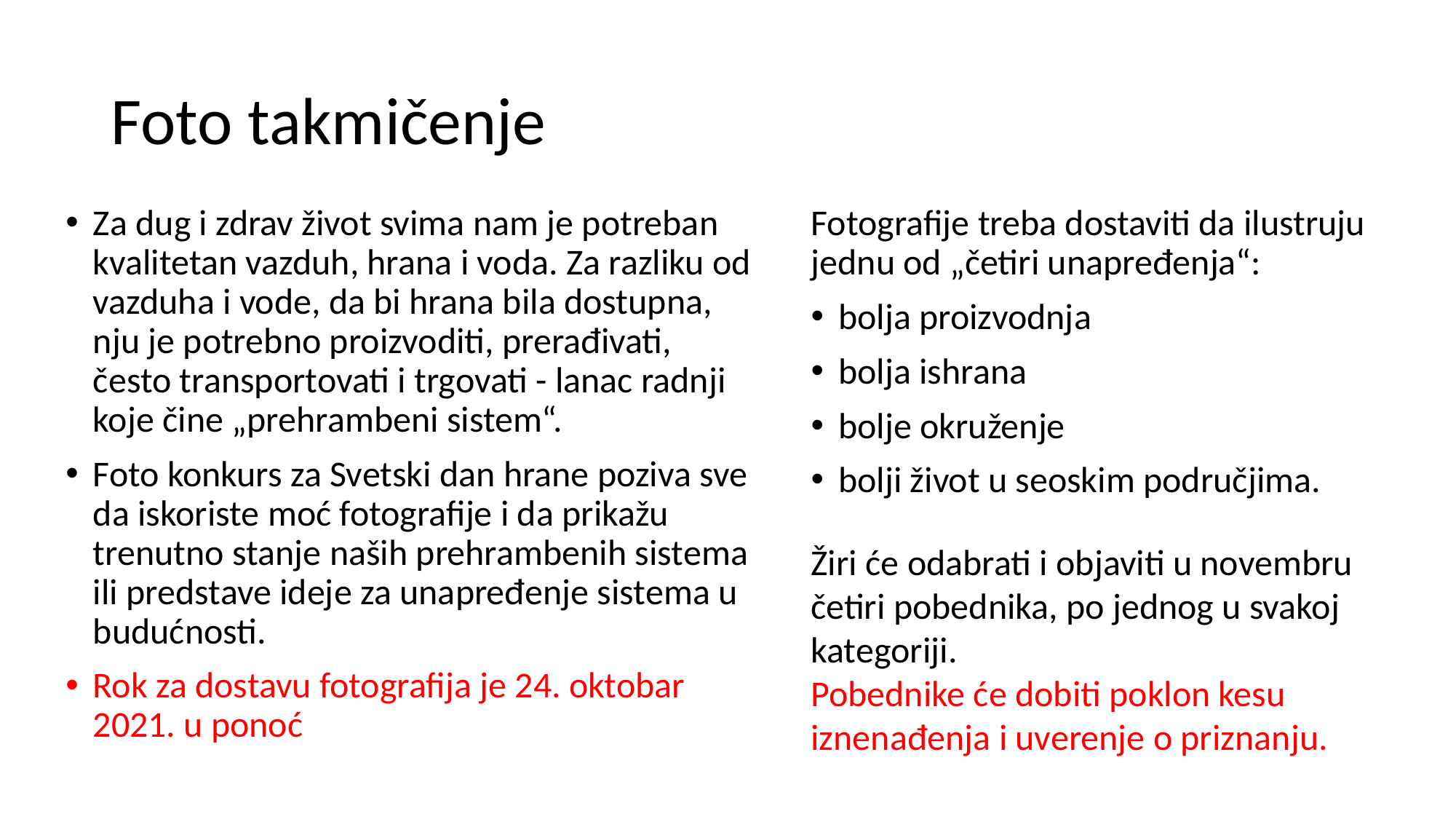

# Foto takmičenje
Za dug i zdrav život svima nam je potreban kvalitetan vazduh, hrana i voda. Za razliku od vazduha i vode, da bi hrana bila dostupna, nju je potrebno proizvoditi, prerađivati, često transportovati i trgovati - lanac radnji koje čine „prehrambeni sistem“.
Foto konkurs za Svetski dan hrane poziva sve da iskoriste moć fotografije i da prikažu trenutno stanje naših prehrambenih sistema ili predstave ideje za unapređenje sistema u budućnosti.
Rok za dostavu fotografija je 24. oktobar 2021. u ponoć
Fotografije treba dostaviti da ilustruju jednu od „četiri unapređenja“:
bolja proizvodnja
bolja ishrana
bolje okruženje
bolji život u seoskim područjima.
Žiri će odabrati i objaviti u novembru četiri pobednika, po jednog u svakoj kategoriji.
Pobednike će dobiti poklon kesu iznenađenja i uverenje o priznanju.